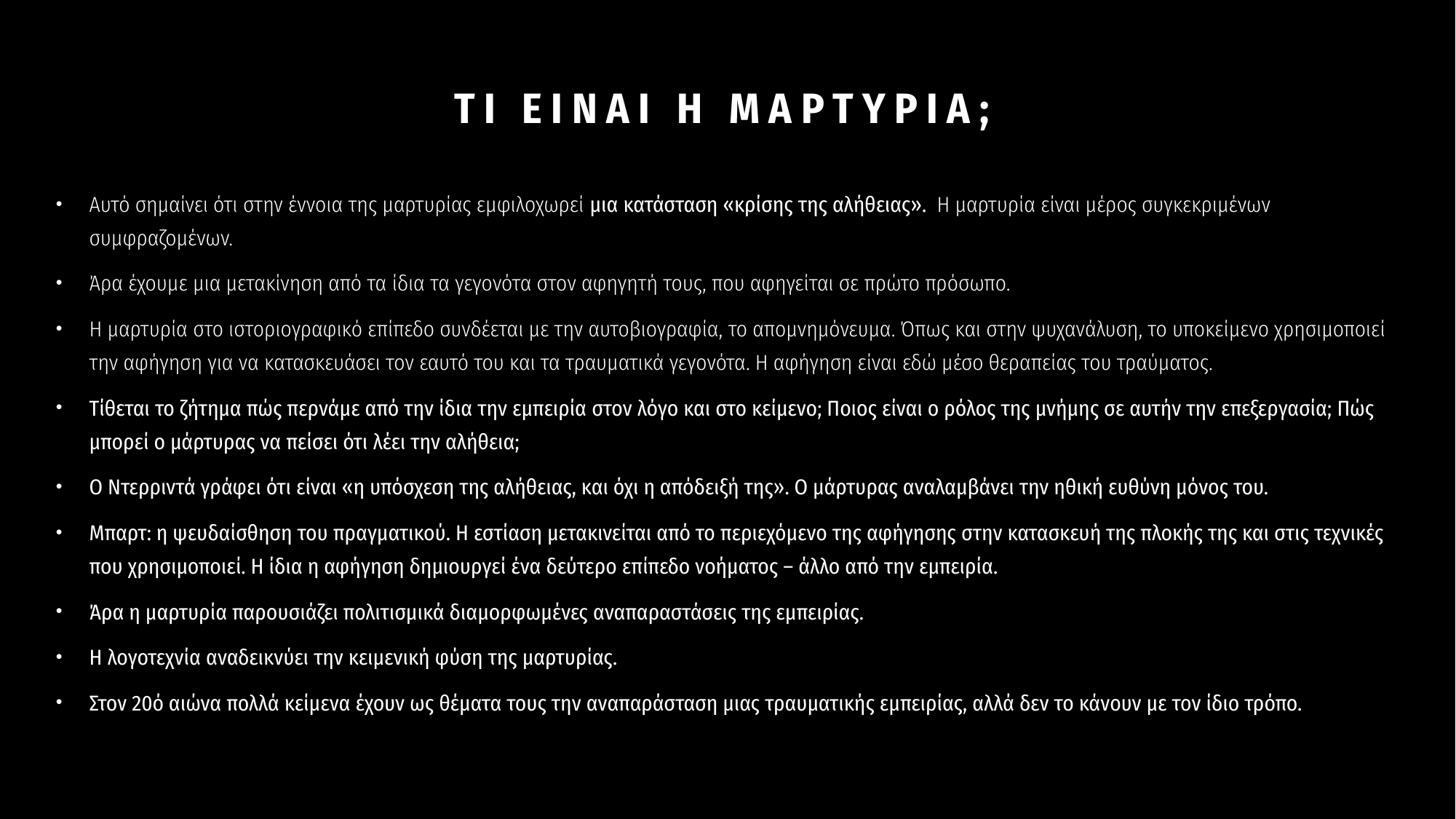

# Τι ειναι η μαρτυρια;
Αυτό σημαίνει ότι στην έννοια της μαρτυρίας εμφιλοχωρεί μια κατάσταση «κρίσης της αλήθειας».  Η μαρτυρία είναι μέρος συγκεκριμένων συμφραζομένων.
Άρα έχουμε μια μετακίνηση από τα ίδια τα γεγονότα στον αφηγητή τους, που αφηγείται σε πρώτο πρόσωπο.
Η μαρτυρία στο ιστοριογραφικό επίπεδο συνδέεται με την αυτοβιογραφία, το απομνημόνευμα. Όπως και στην ψυχανάλυση, το υποκείμενο χρησιμοποιεί την αφήγηση για να κατασκευάσει τον εαυτό του και τα τραυματικά γεγονότα. Η αφήγηση είναι εδώ μέσο θεραπείας του τραύματος.
Τίθεται το ζήτημα πώς περνάμε από την ίδια την εμπειρία στον λόγο και στο κείμενο; Ποιος είναι ο ρόλος της μνήμης σε αυτήν την επεξεργασία; Πώς μπορεί ο μάρτυρας να πείσει ότι λέει την αλήθεια;
Ο Ντερριντά γράφει ότι είναι «η υπόσχεση της αλήθειας, και όχι η απόδειξή της». Ο μάρτυρας αναλαμβάνει την ηθική ευθύνη μόνος του.
Μπαρτ: η ψευδαίσθηση του πραγματικού. Η εστίαση μετακινείται από το περιεχόμενο της αφήγησης στην κατασκευή της πλοκής της και στις τεχνικές που χρησιμοποιεί. Η ίδια η αφήγηση δημιουργεί ένα δεύτερο επίπεδο νοήματος – άλλο από την εμπειρία.
Άρα η μαρτυρία παρουσιάζει πολιτισμικά διαμορφωμένες αναπαραστάσεις της εμπειρίας.
Η λογοτεχνία αναδεικνύει την κειμενική φύση της μαρτυρίας.
Στον 20ό αιώνα πολλά κείμενα έχουν ως θέματα τους την αναπαράσταση μιας τραυματικής εμπειρίας, αλλά δεν το κάνουν με τον ίδιο τρόπο.